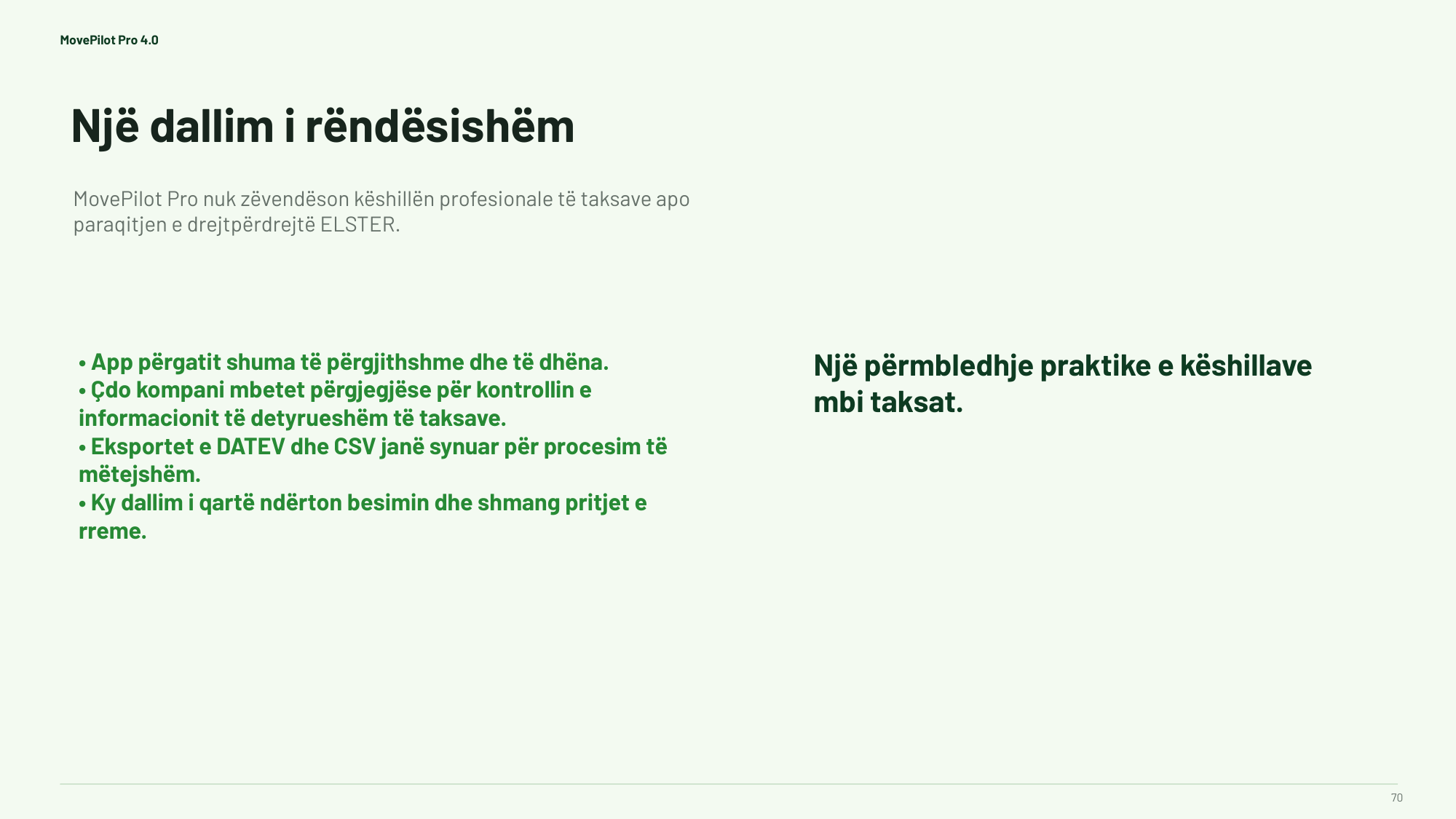

MovePilot Pro 4.0
Një dallim i rëndësishëm
Një përmbledhje praktike e këshillave mbi taksat.
MovePilot Pro nuk zëvendëson këshillën profesionale të taksave apo paraqitjen e drejtpërdrejtë ELSTER.
• App përgatit shuma të përgjithshme dhe të dhëna.
• Çdo kompani mbetet përgjegjëse për kontrollin e informacionit të detyrueshëm të taksave.
• Eksportet e DATEV dhe CSV janë synuar për procesim të mëtejshëm.
• Ky dallim i qartë ndërton besimin dhe shmang pritjet e rreme.

70